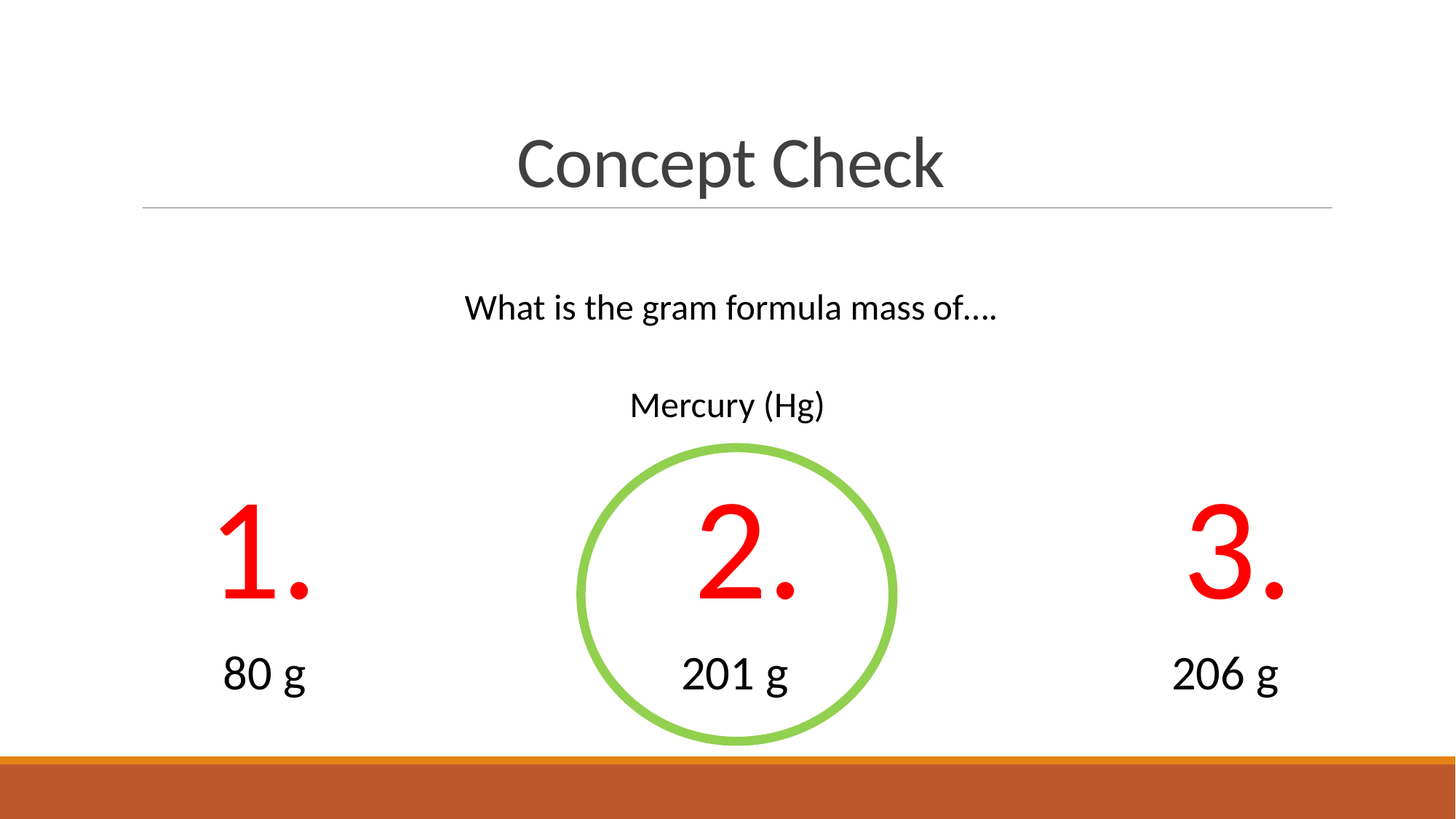

# Concept Check
What is the gram formula mass of….
Mercury (Hg)
1.

2.
3.
80 g
201 g
206 g